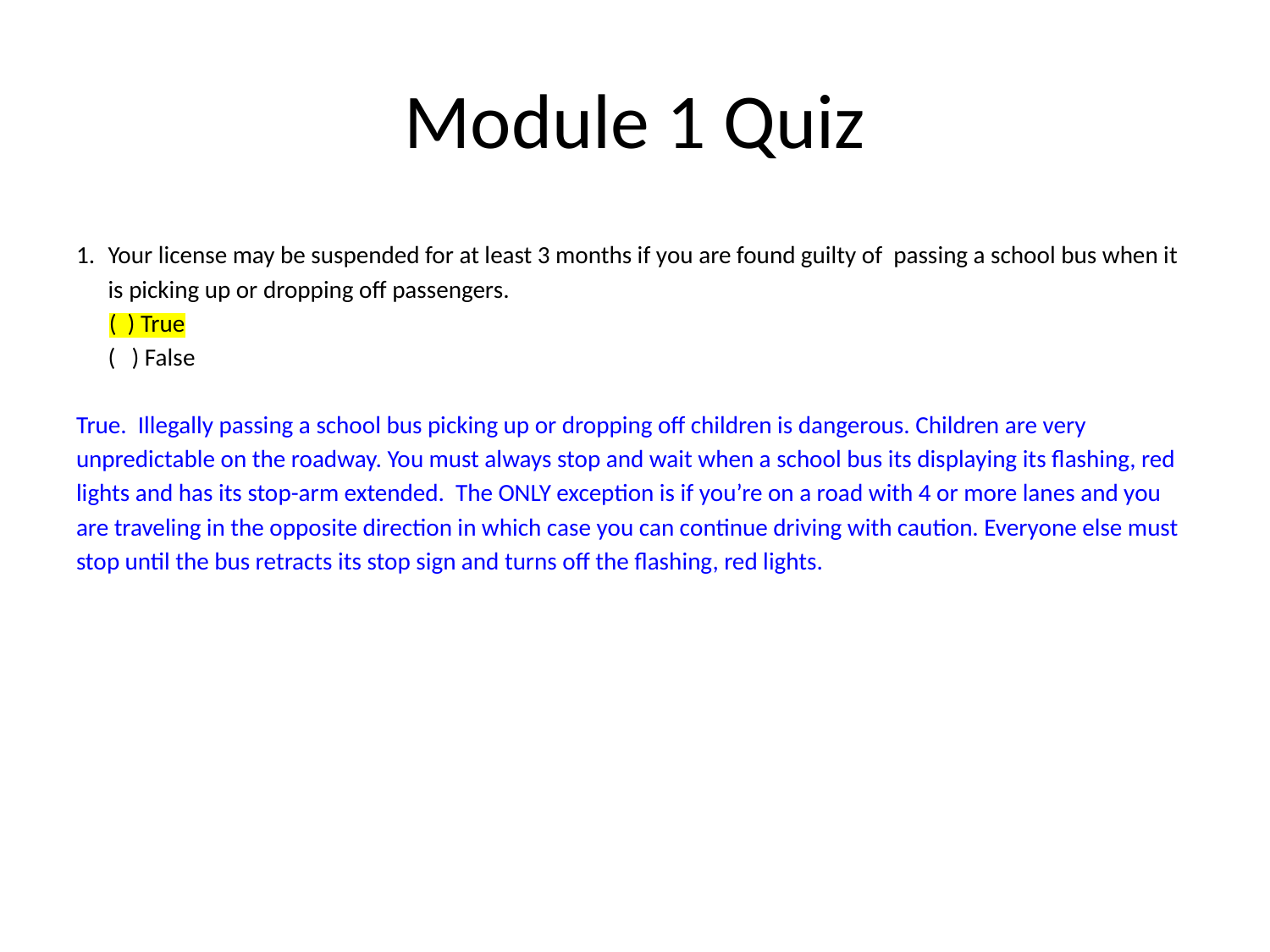

# Module 1 Quiz
Your license may be suspended for at least 3 months if you are found guilty of  passing a school bus when it is picking up or dropping off passengers.
      (  ) True
(   ) False

True.  Illegally passing a school bus picking up or dropping off children is dangerous. Children are very unpredictable on the roadway. You must always stop and wait when a school bus its displaying its flashing, red lights and has its stop-arm extended.  The ONLY exception is if you’re on a road with 4 or more lanes and you are traveling in the opposite direction in which case you can continue driving with caution. Everyone else must stop until the bus retracts its stop sign and turns off the flashing, red lights.